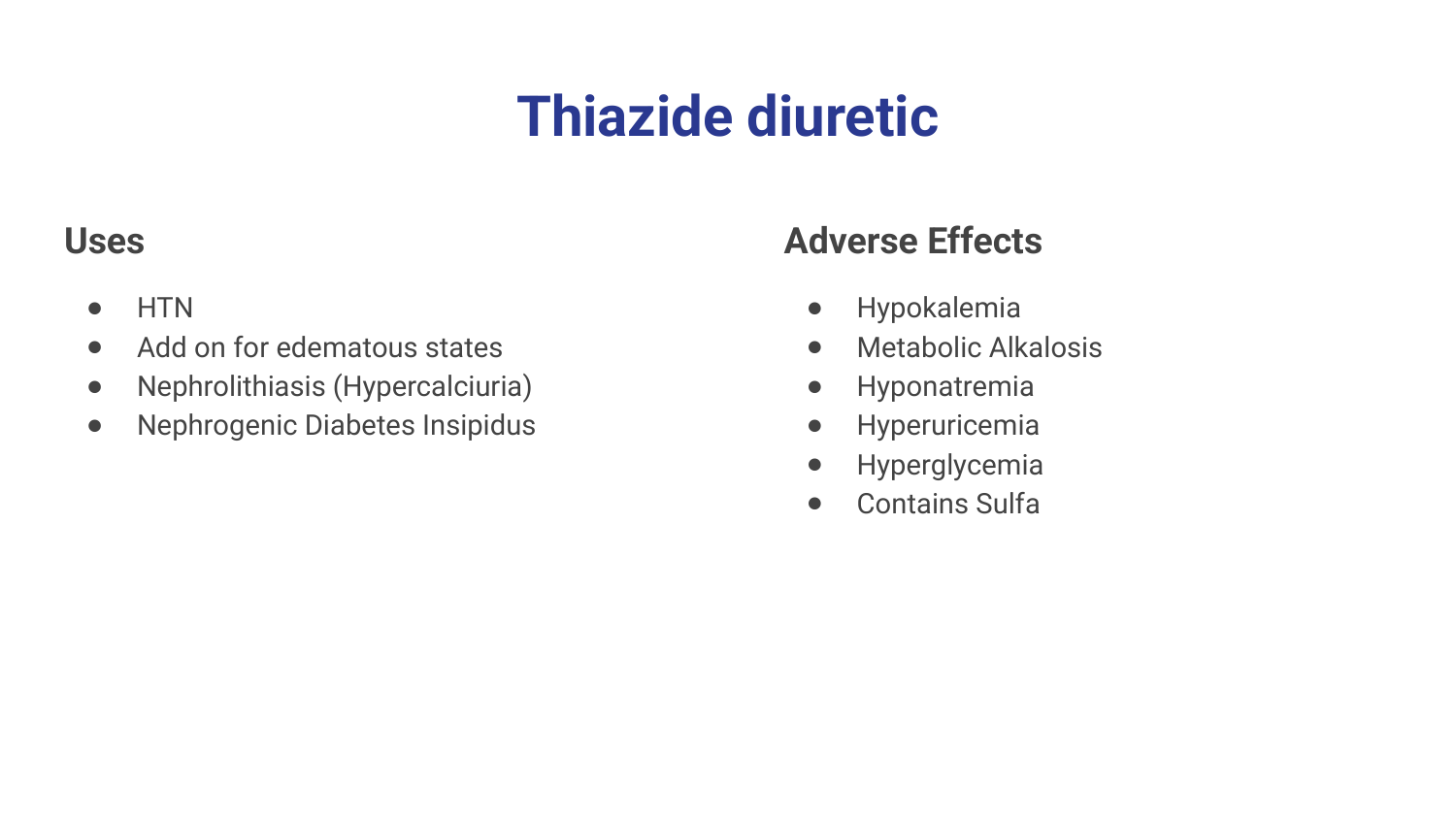

# Thiazide diuretic
Uses
HTN
Add on for edematous states
Nephrolithiasis (Hypercalciuria)
Nephrogenic Diabetes Insipidus

Adverse Effects
Hypokalemia
Metabolic Alkalosis
Hyponatremia
Hyperuricemia
Hyperglycemia
Contains Sulfa